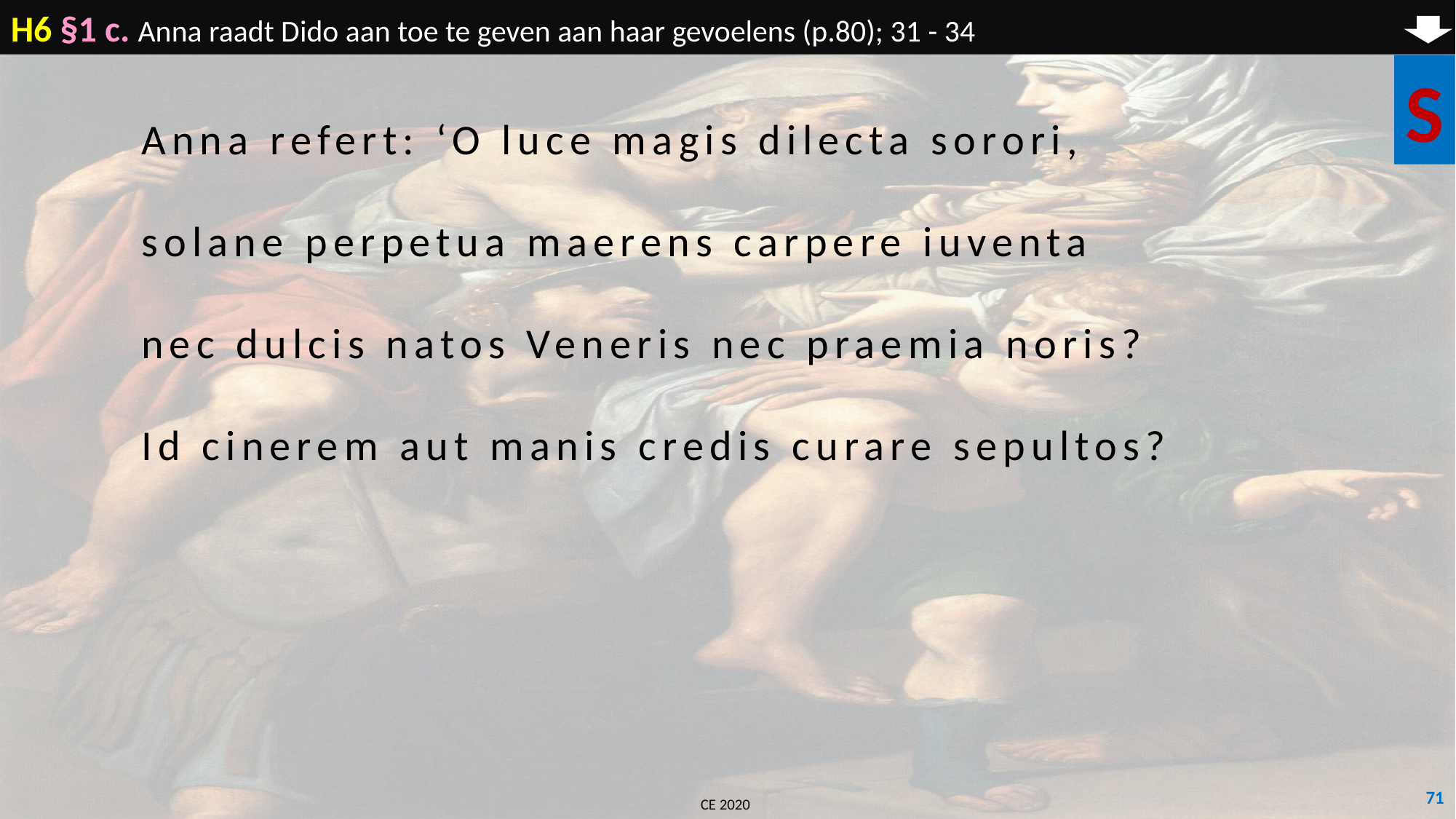

H6 §1 c. Anna raadt Dido aan toe te geven aan haar gevoelens (p.80); 31 - 34

S
	Anna refert: ‘O luce magis dilecta sorori,
	solane perpetua maerens carpere iuventa
	nec dulcis natos Veneris nec praemia noris?
	Id cinerem aut manis credis curare sepultos?
71
CE 2020